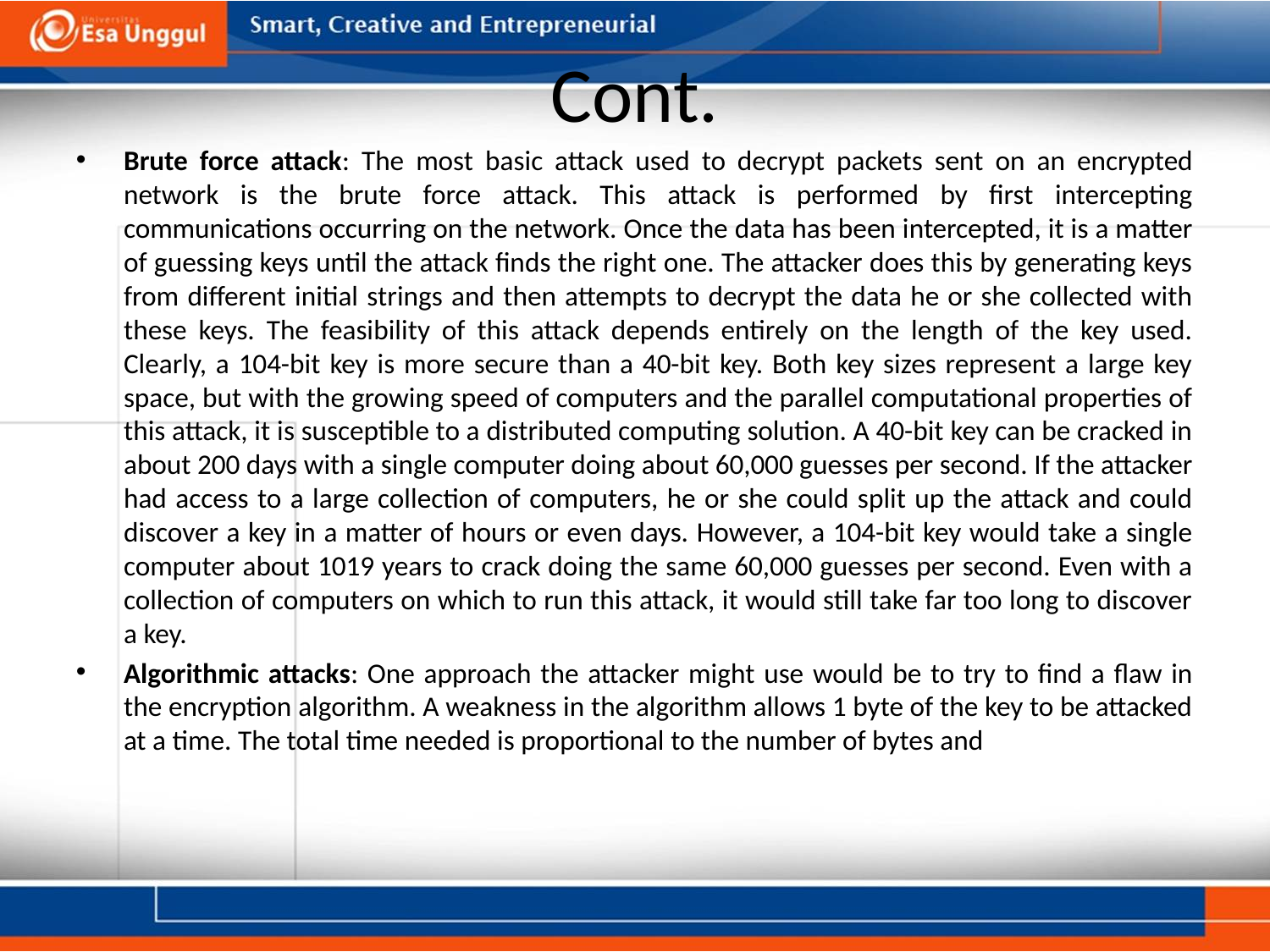

# Cont.
Brute force attack: The most basic attack used to decrypt packets sent on an encrypted network is the brute force attack. This attack is performed by first intercepting communications occurring on the network. Once the data has been intercepted, it is a matter of guessing keys until the attack finds the right one. The attacker does this by generating keys from different initial strings and then attempts to decrypt the data he or she collected with these keys. The feasibility of this attack depends entirely on the length of the key used. Clearly, a 104-bit key is more secure than a 40-bit key. Both key sizes represent a large key space, but with the growing speed of computers and the parallel computational properties of this attack, it is susceptible to a distributed computing solution. A 40-bit key can be cracked in about 200 days with a single computer doing about 60,000 guesses per second. If the attacker had access to a large collection of computers, he or she could split up the attack and could discover a key in a matter of hours or even days. However, a 104-bit key would take a single computer about 1019 years to crack doing the same 60,000 guesses per second. Even with a collection of computers on which to run this attack, it would still take far too long to discover a key.
Algorithmic attacks: One approach the attacker might use would be to try to find a flaw in the encryption algorithm. A weakness in the algorithm allows 1 byte of the key to be attacked at a time. The total time needed is proportional to the number of bytes and